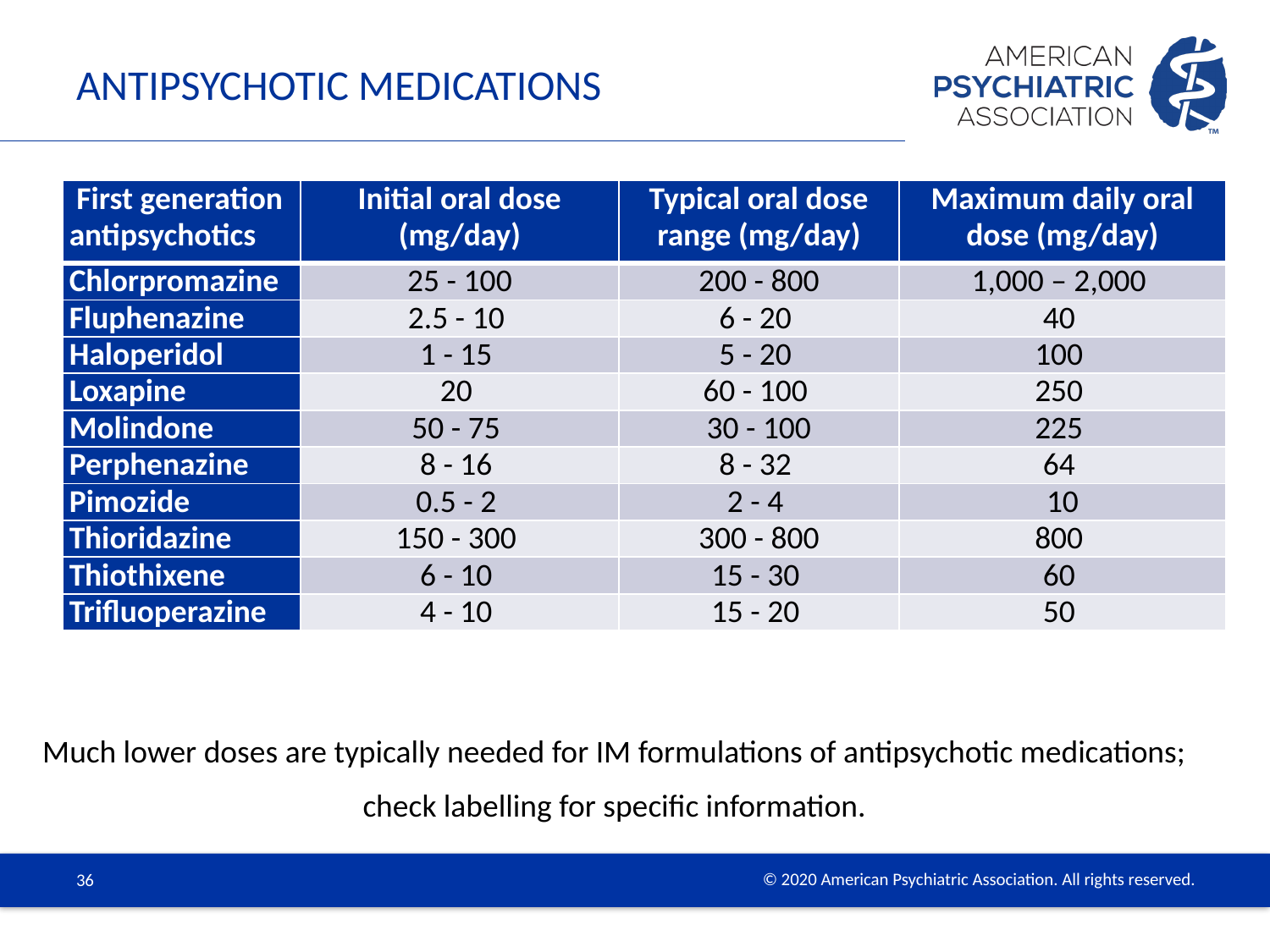

# Antipsychotic Medications
| First generation antipsychotics | Initial oral dose (mg/day) | Typical oral dose range (mg/day) | Maximum daily oral dose (mg/day) |
| --- | --- | --- | --- |
| Chlorpromazine | 25 - 100 | 200 - 800 | 1,000 – 2,000 |
| Fluphenazine | 2.5 - 10 | 6 - 20 | 40 |
| Haloperidol | 1 - 15 | 5 - 20 | 100 |
| Loxapine | 20 | 60 - 100 | 250 |
| Molindone | 50 - 75 | 30 - 100 | 225 |
| Perphenazine | 8 - 16 | 8 - 32 | 64 |
| Pimozide | 0.5 - 2 | 2 - 4 | 10 |
| Thioridazine | 150 - 300 | 300 - 800 | 800 |
| Thiothixene | 6 - 10 | 15 - 30 | 60 |
| Trifluoperazine | 4 - 10 | 15 - 20 | 50 |

Much lower doses are typically needed for IM formulations of antipsychotic medications;
check labelling for specific information.